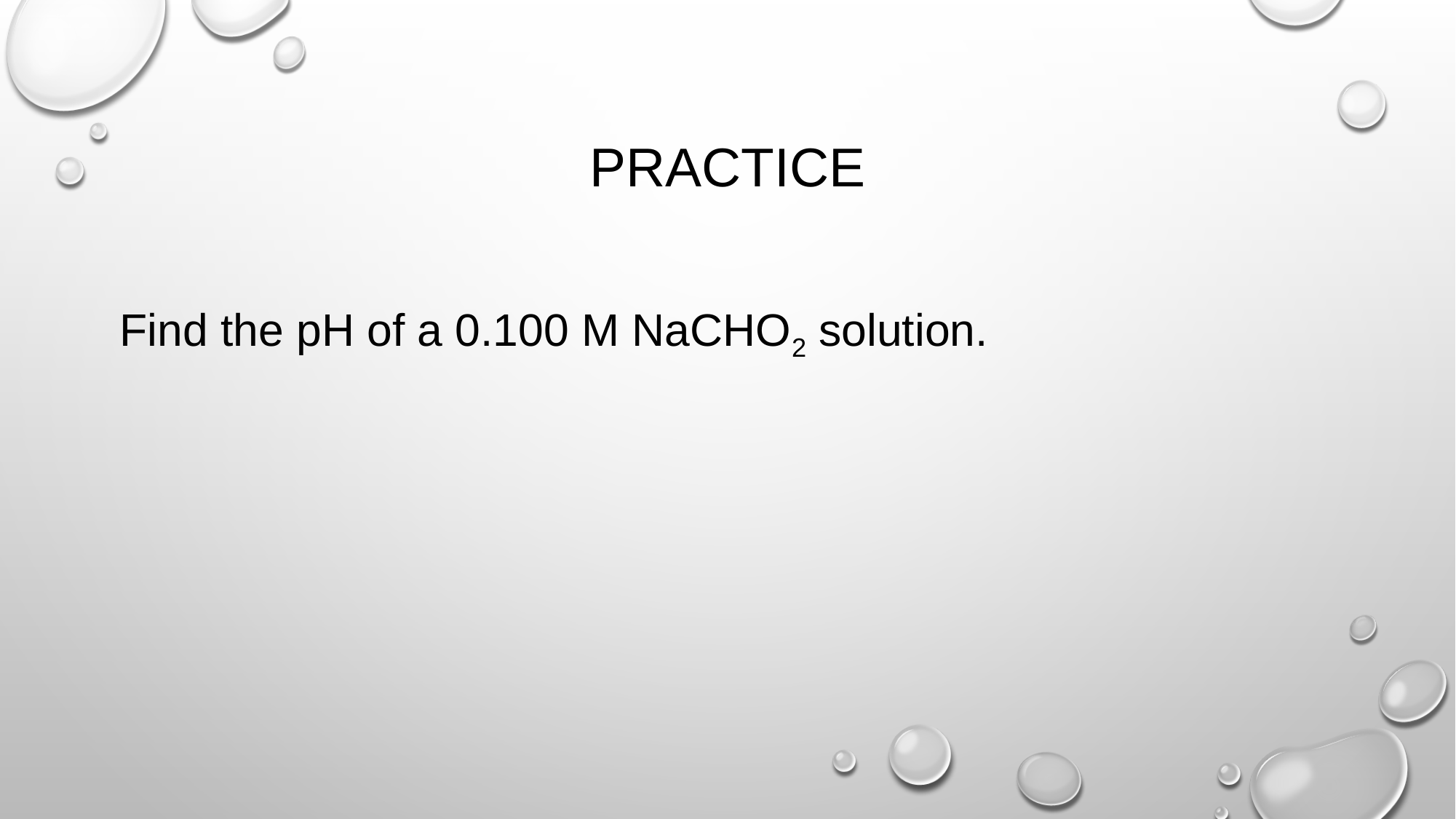

# Practice
Find the pH of a 0.100 M NaCHO2 solution.